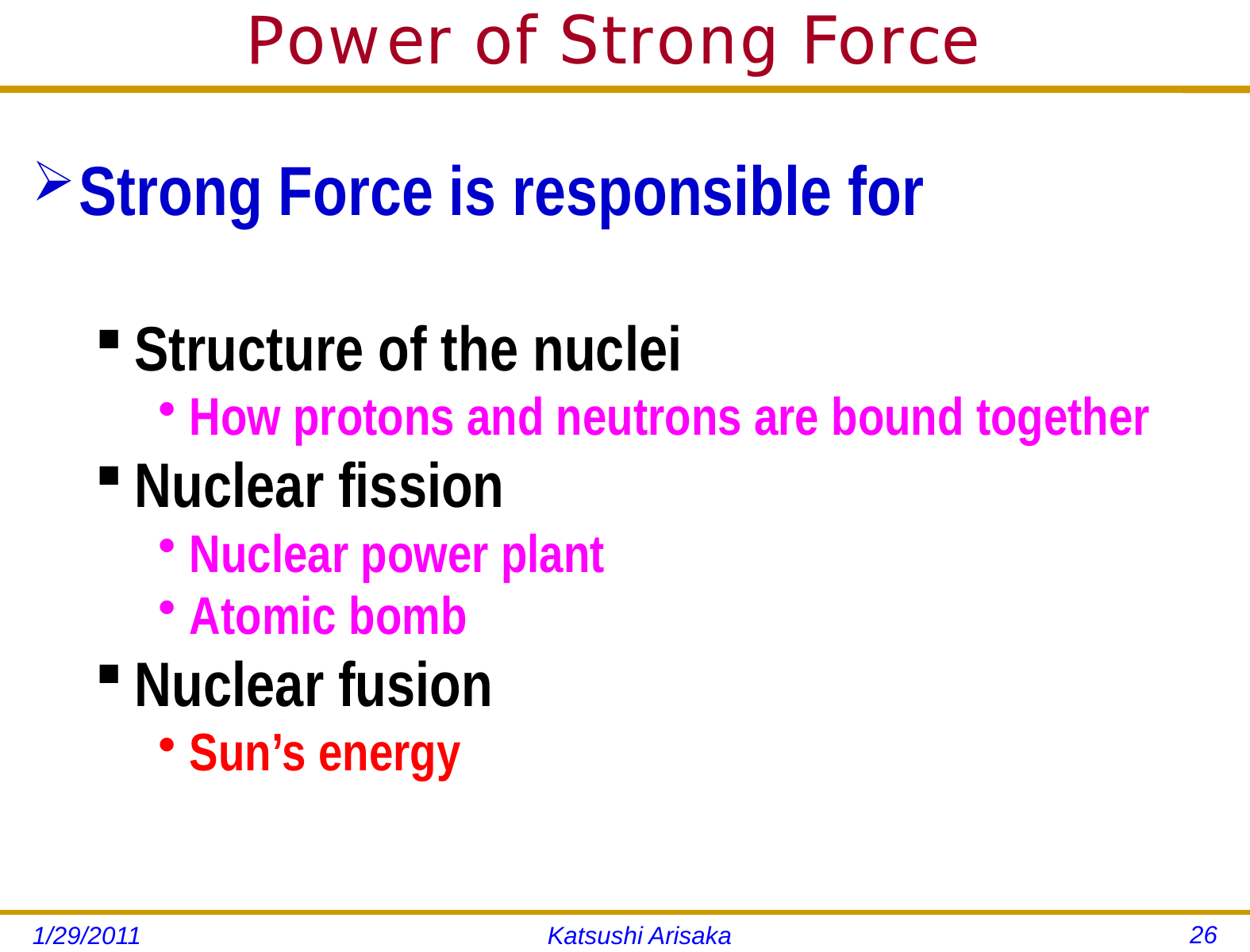

# Power of Strong Force
Strong Force is responsible for

Structure of the nuclei
How protons and neutrons are bound together
Nuclear fission
Nuclear power plant
Atomic bomb
Nuclear fusion
Sun’s energy

26
1/29/2011
Katsushi Arisaka